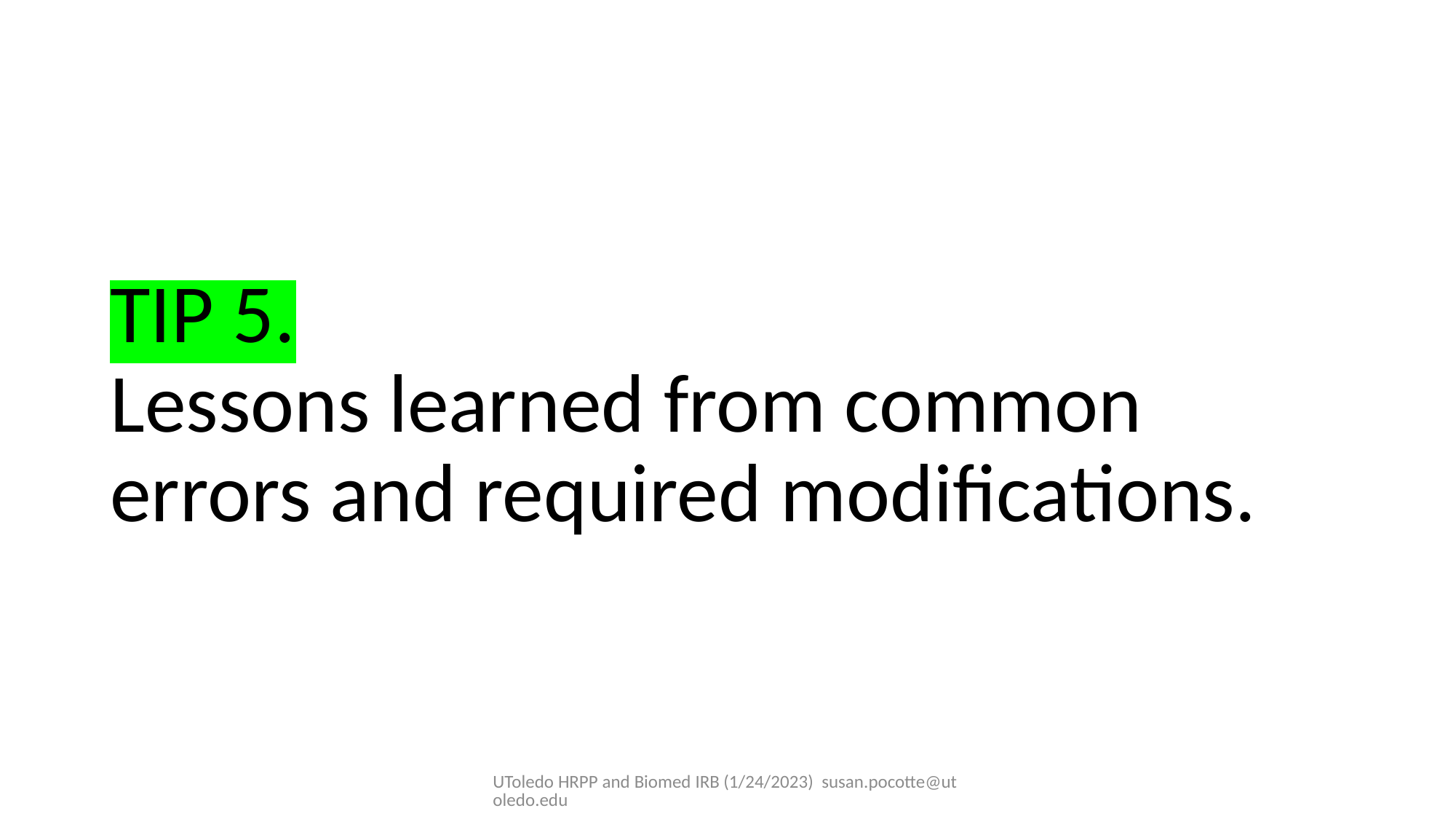

# TIP 5. Lessons learned from common errors and required modifications.

UToledo HRPP and Biomed IRB (1/24/2023)  susan.pocotte@utoledo.edu